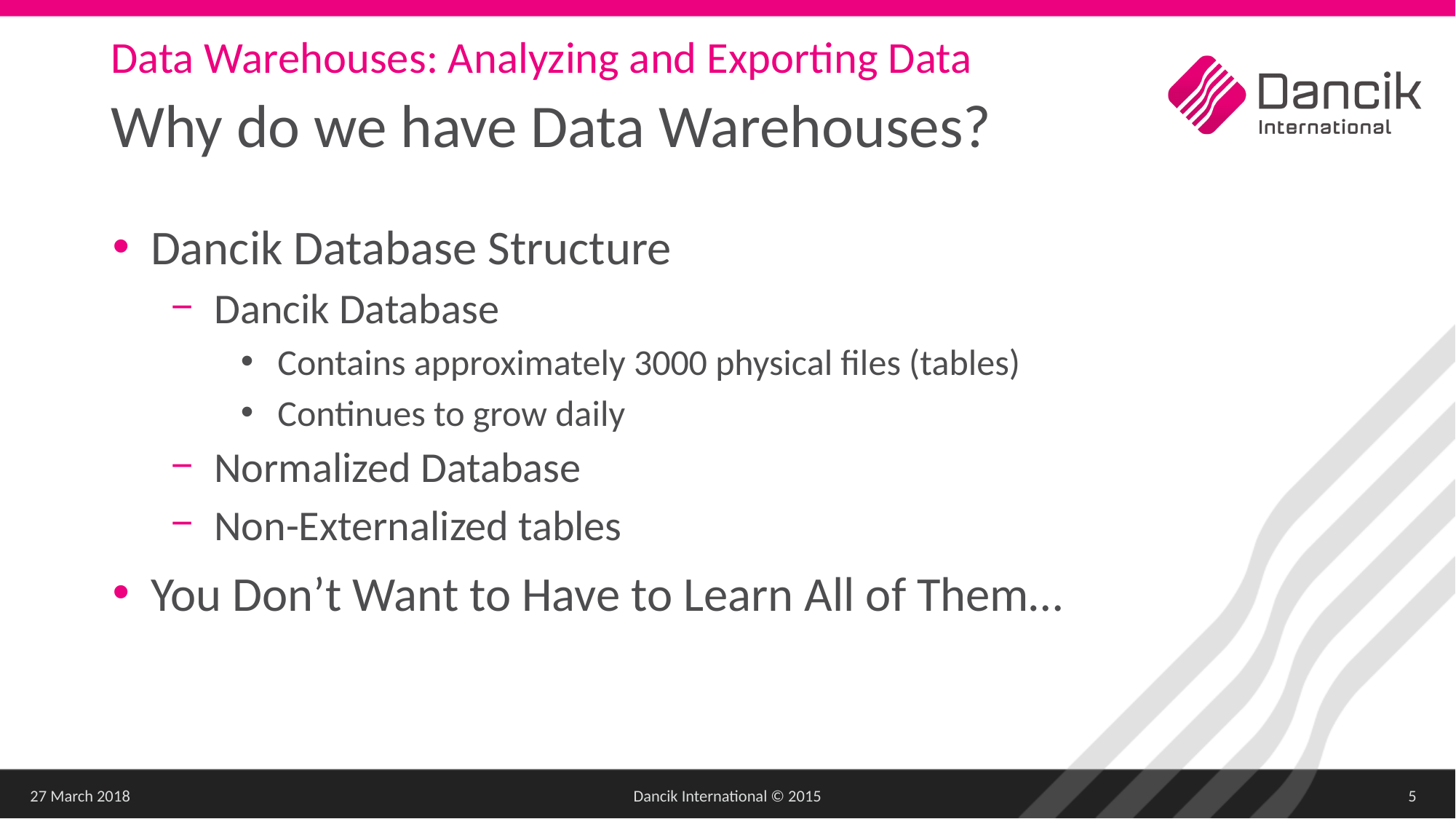

Data Warehouses: Analyzing and Exporting Data
# Why do we have Data Warehouses?
Dancik Database Structure
Dancik Database
Contains approximately 3000 physical files (tables)
Continues to grow daily
Normalized Database
Non-Externalized tables
You Don’t Want to Have to Learn All of Them…
27 March 2018
Dancik International © 2015
5